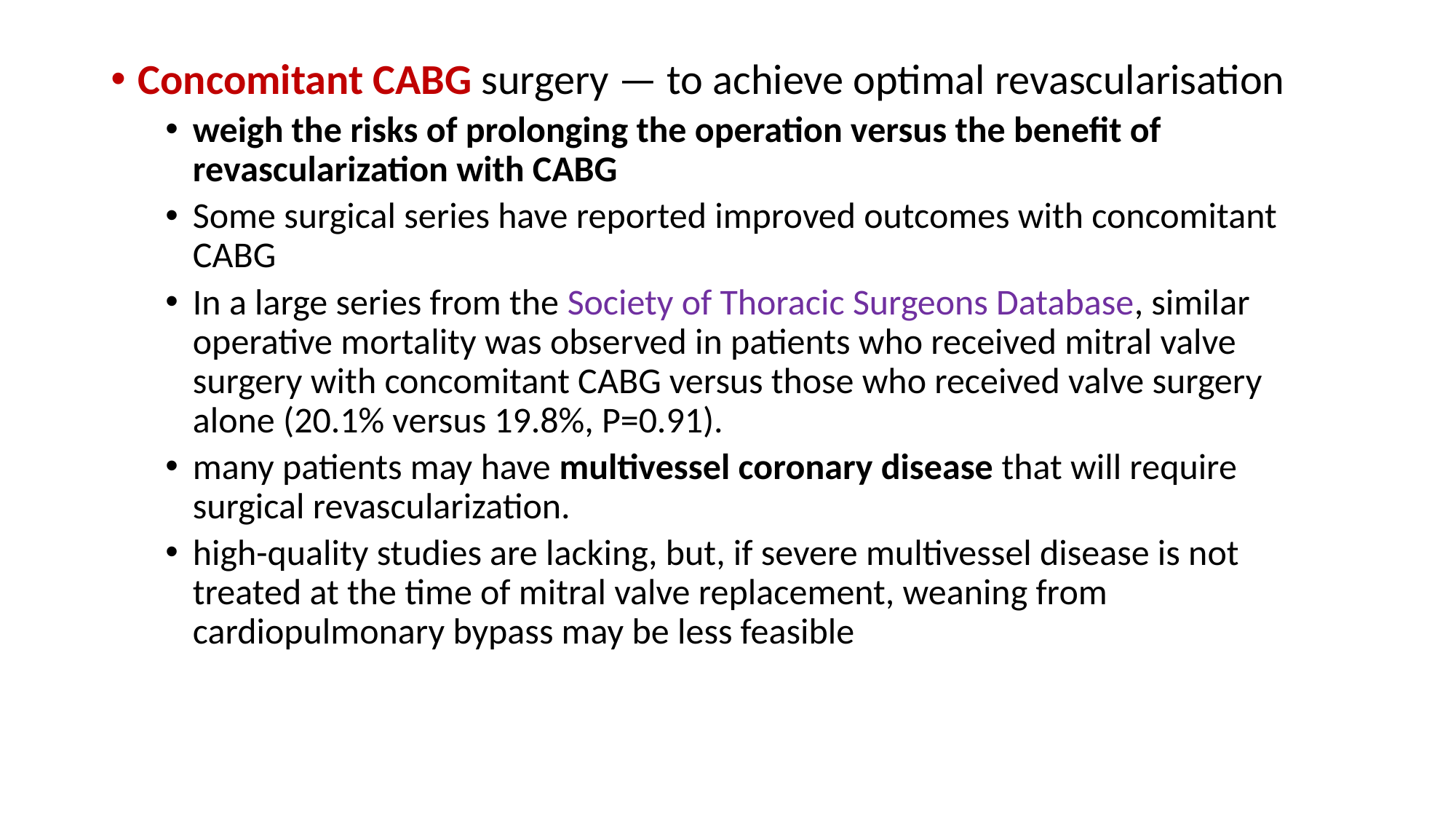

Concomitant CABG surgery — to achieve optimal revascularisation
weigh the risks of prolonging the operation versus the benefit of revascularization with CABG
Some surgical series have reported improved outcomes with concomitant CABG
In a large series from the Society of Thoracic Surgeons Database, similar operative mortality was observed in patients who received mitral valve surgery with concomitant CABG versus those who received valve surgery alone (20.1% versus 19.8%, P=0.91).
many patients may have multivessel coronary disease that will require surgical revascularization.
high-quality studies are lacking, but, if severe multivessel disease is not treated at the time of mitral valve replacement, weaning from cardiopulmonary bypass may be less feasible